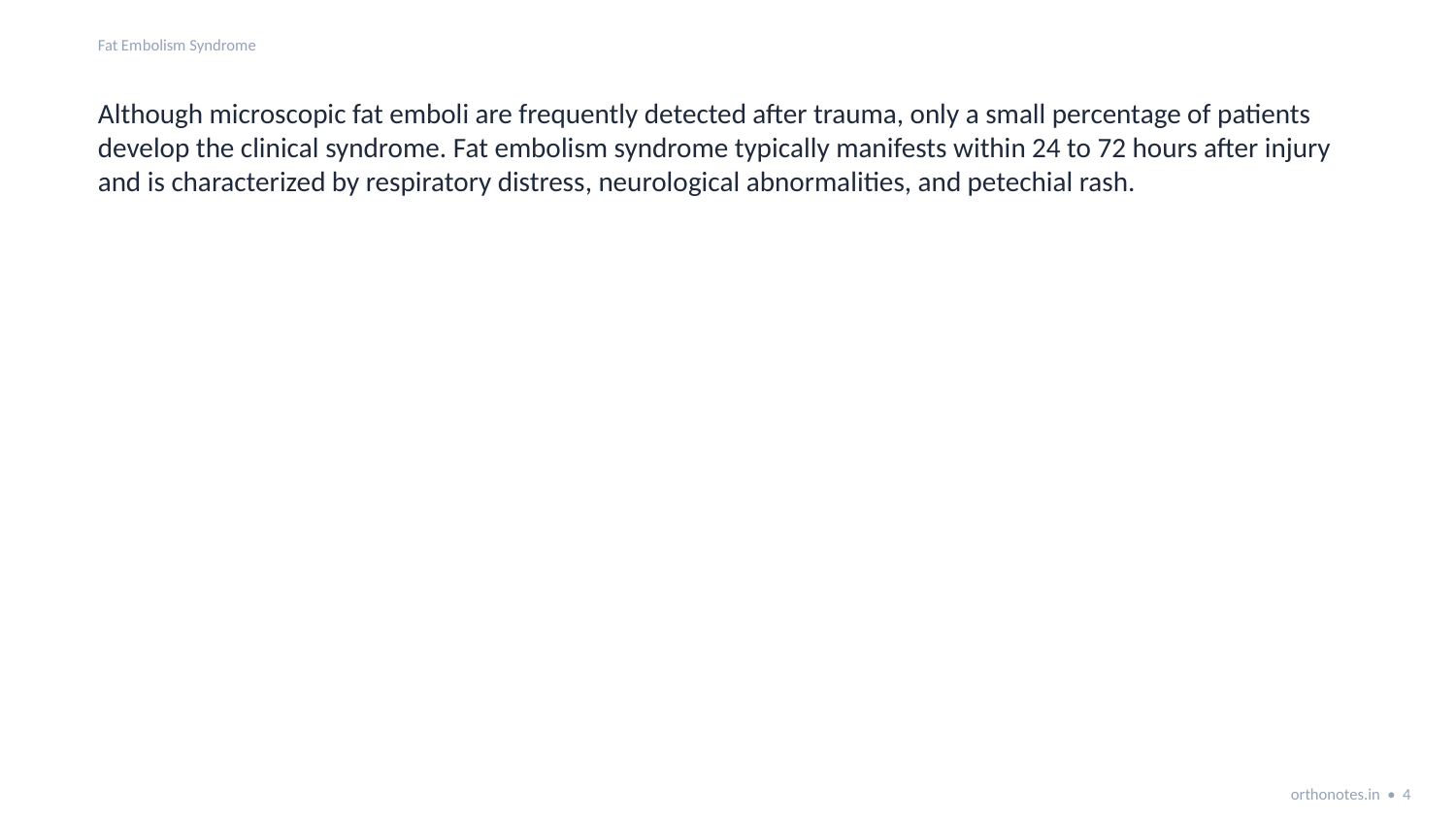

Fat Embolism Syndrome
Although microscopic fat emboli are frequently detected after trauma, only a small percentage of patients develop the clinical syndrome. Fat embolism syndrome typically manifests within 24 to 72 hours after injury and is characterized by respiratory distress, neurological abnormalities, and petechial rash.
orthonotes.in  •  4